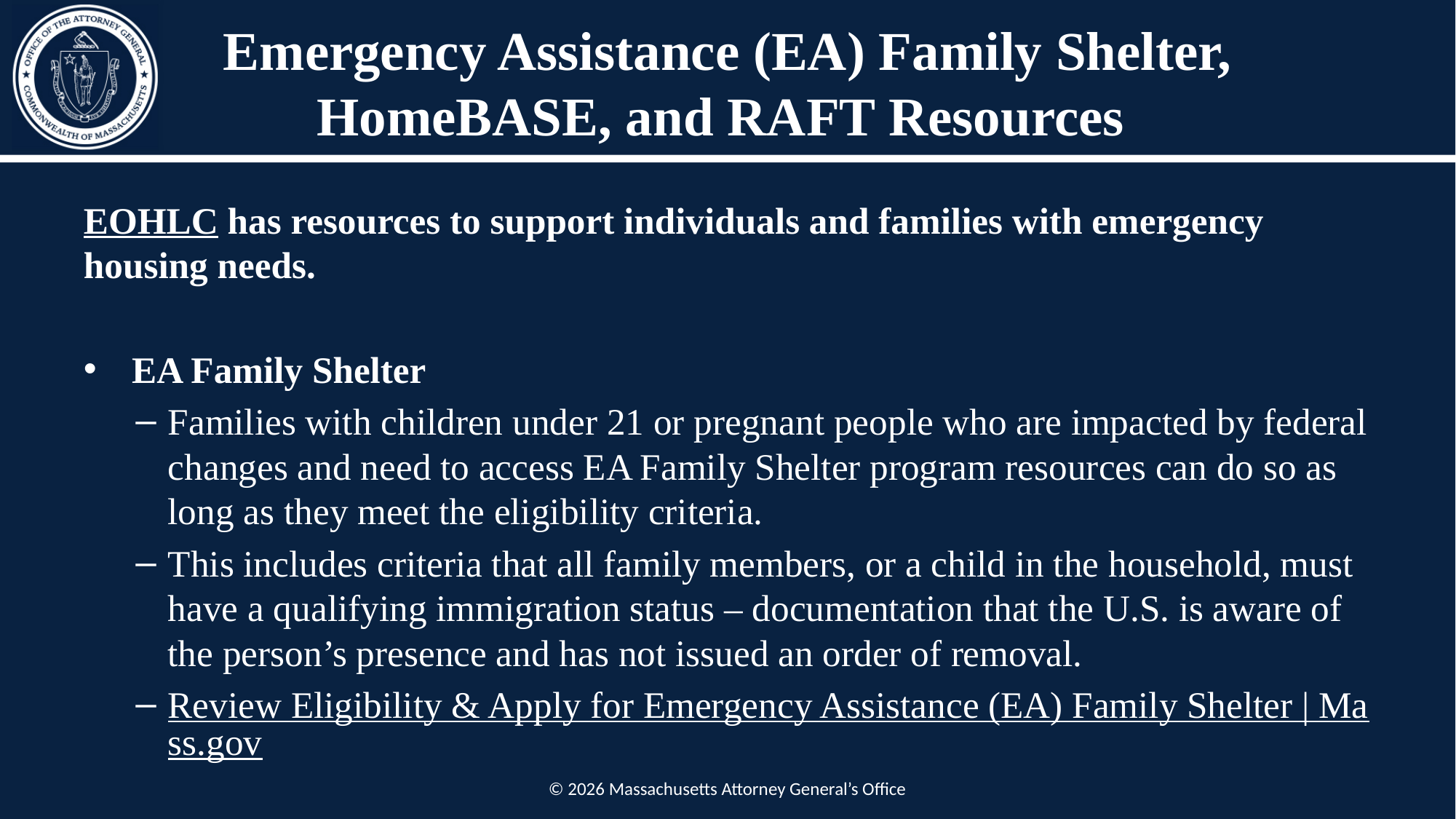

# Emergency Assistance (EA) Family Shelter, HomeBASE, and RAFT Resources
EOHLC has resources to support individuals and families with emergency housing needs.

 EA Family Shelter
Families with children under 21 or pregnant people who are impacted by federal changes and need to access EA Family Shelter program resources can do so as long as they meet the eligibility criteria.
This includes criteria that all family members, or a child in the household, must have a qualifying immigration status – documentation that the U.S. is aware of the person’s presence and has not issued an order of removal.
Review Eligibility & Apply for Emergency Assistance (EA) Family Shelter | Mass.gov
© 2026 Massachusetts Attorney General’s Office